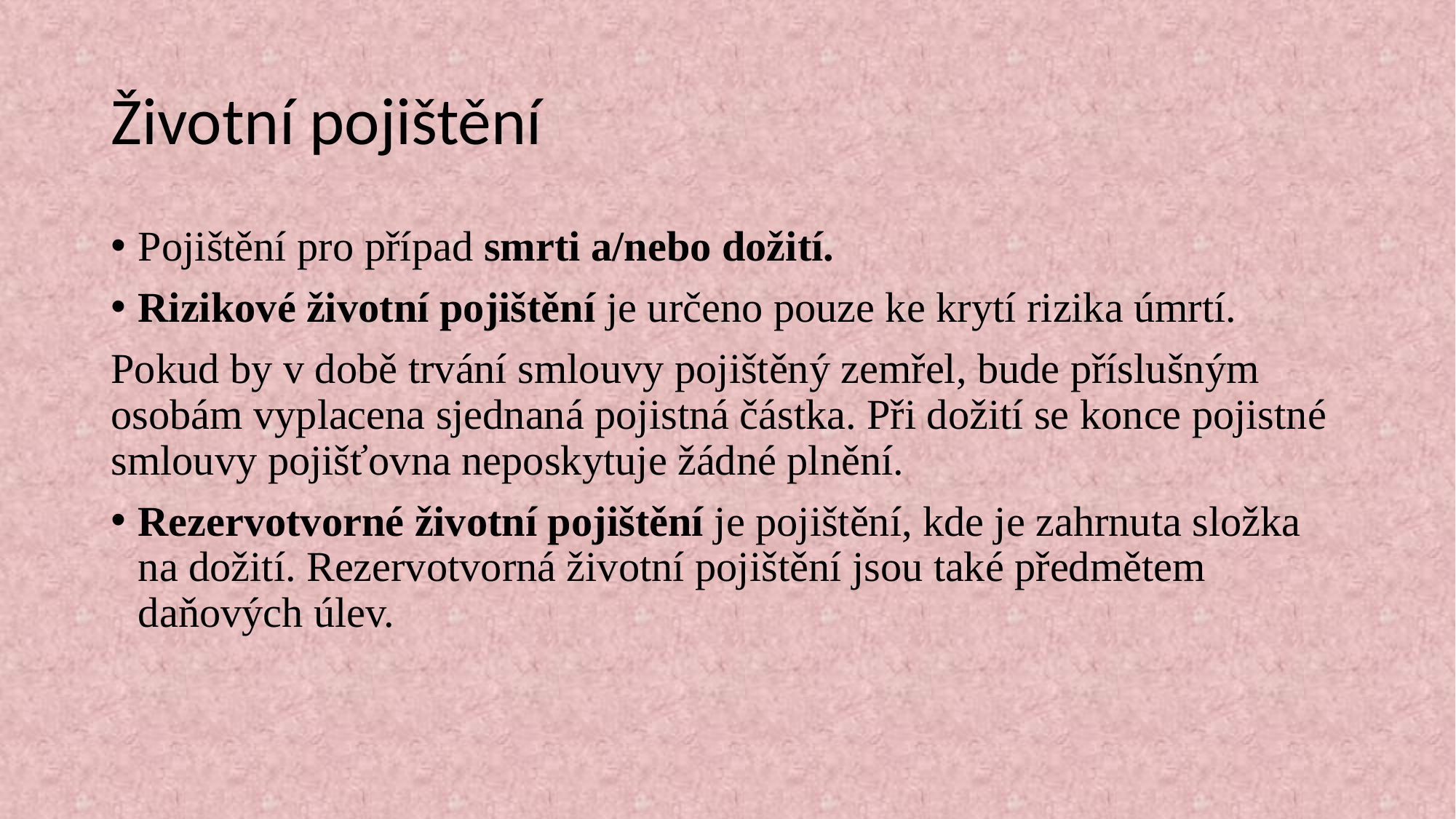

# Životní pojištění
Pojištění pro případ smrti a/nebo dožití.
Rizikové životní pojištění je určeno pouze ke krytí rizika úmrtí.
Pokud by v době trvání smlouvy pojištěný zemřel, bude příslušným osobám vyplacena sjednaná pojistná částka. Při dožití se konce pojistné smlouvy pojišťovna neposkytuje žádné plnění.
Rezervotvorné životní pojištění je pojištění, kde je zahrnuta složka na dožití. Rezervotvorná životní pojištění jsou také předmětem daňových úlev.